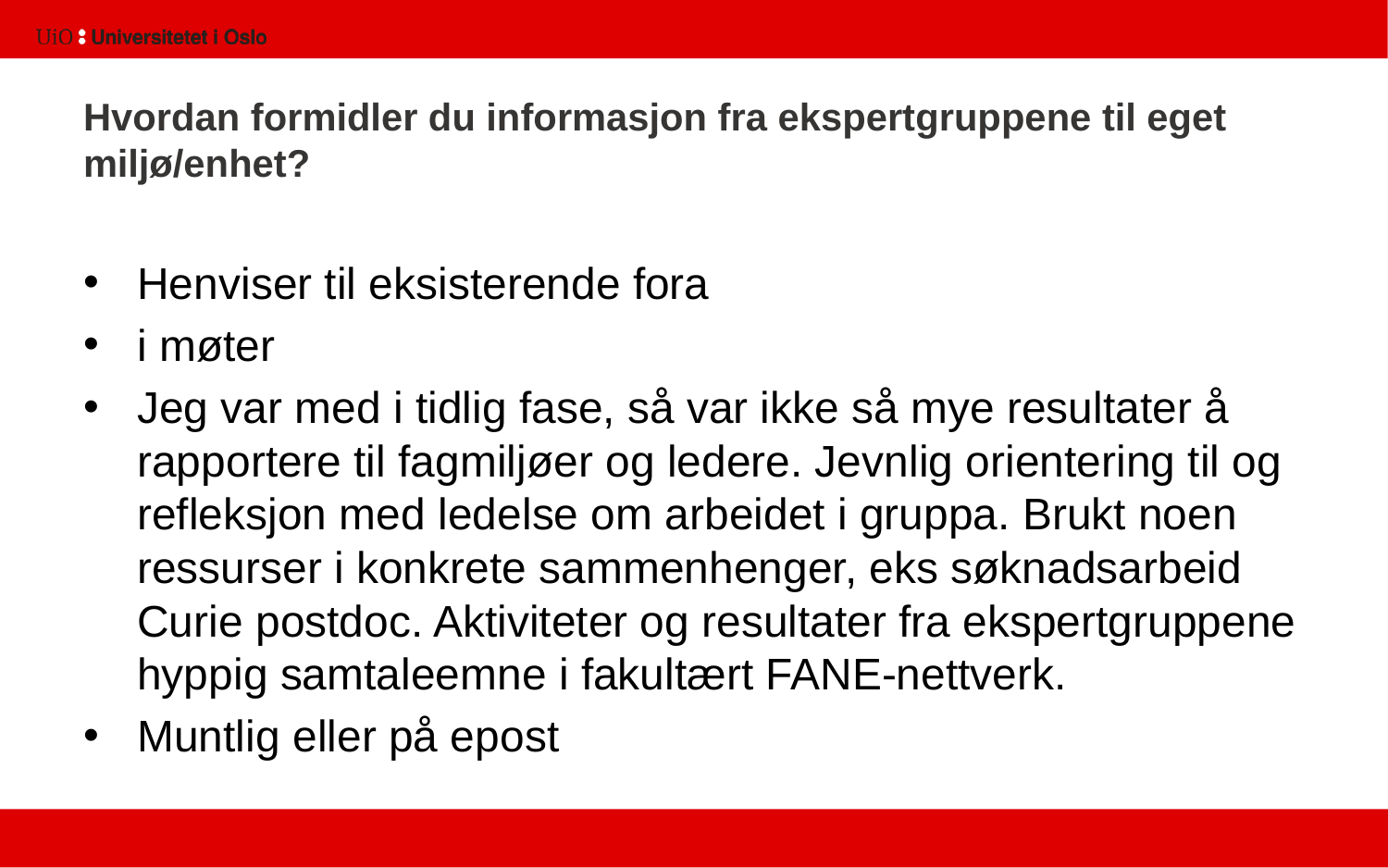

# Hvordan formidler du informasjon fra ekspertgruppene til eget miljø/enhet?
Henviser til eksisterende fora
i møter
Jeg var med i tidlig fase, så var ikke så mye resultater å rapportere til fagmiljøer og ledere. Jevnlig orientering til og refleksjon med ledelse om arbeidet i gruppa. Brukt noen ressurser i konkrete sammenhenger, eks søknadsarbeid Curie postdoc. Aktiviteter og resultater fra ekspertgruppene hyppig samtaleemne i fakultært FANE-nettverk.
Muntlig eller på epost